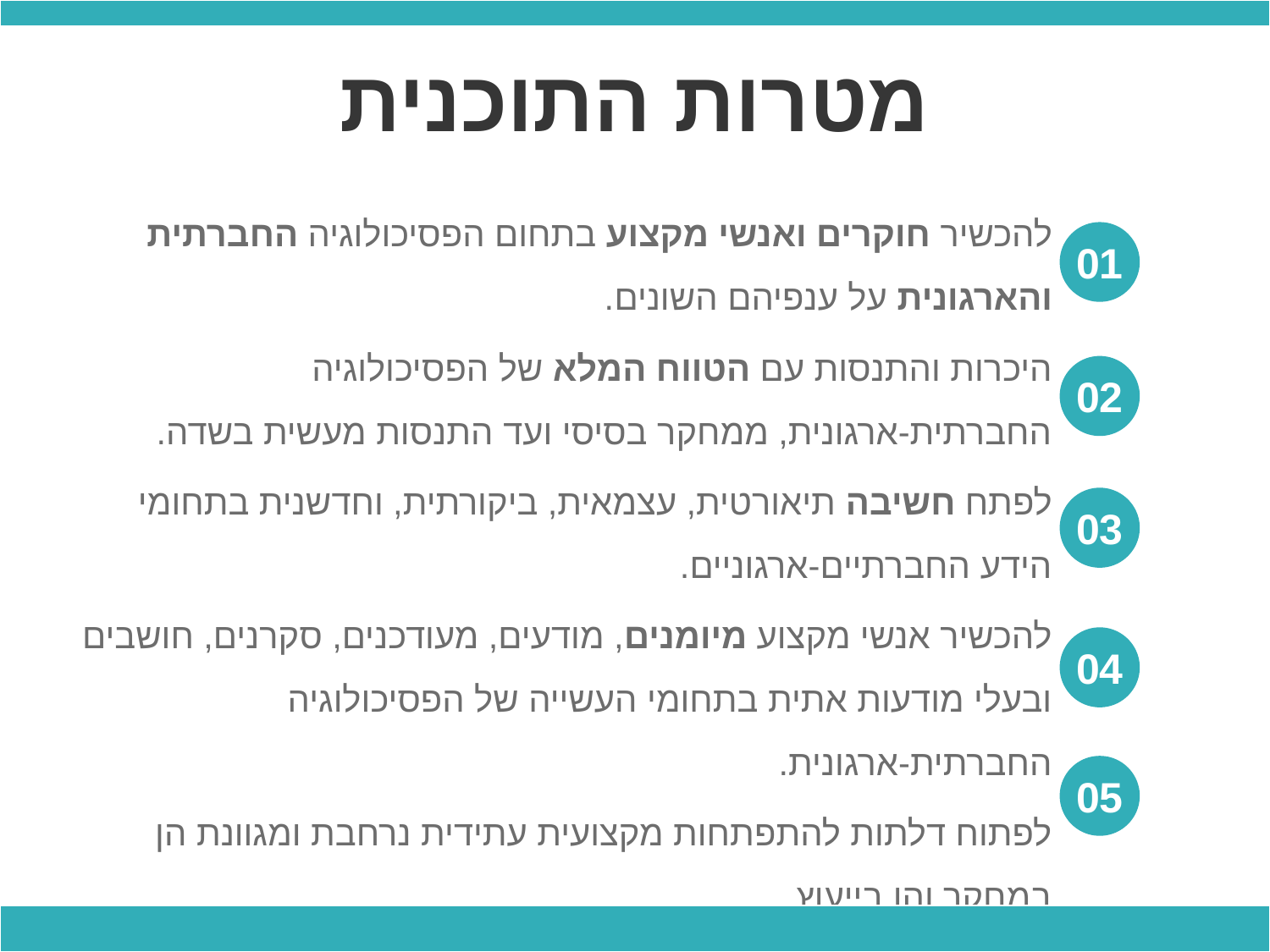

מטרות התוכנית
להכשיר חוקרים ואנשי מקצוע בתחום הפסיכולוגיה החברתית והארגונית על ענפיהם השונים.
היכרות והתנסות עם הטווח המלא של הפסיכולוגיה החברתית-ארגונית, ממחקר בסיסי ועד התנסות מעשית בשדה.
לפתח חשיבה תיאורטית, עצמאית, ביקורתית, וחדשנית בתחומי הידע החברתיים-ארגוניים.
להכשיר אנשי מקצוע מיומנים, מודעים, מעודכנים, סקרנים, חושבים ובעלי מודעות אתית בתחומי העשייה של הפסיכולוגיה החברתית-ארגונית.
לפתוח דלתות להתפתחות מקצועית עתידית נרחבת ומגוונת הן במחקר והן בייעוץ.

01

02

03

04

05